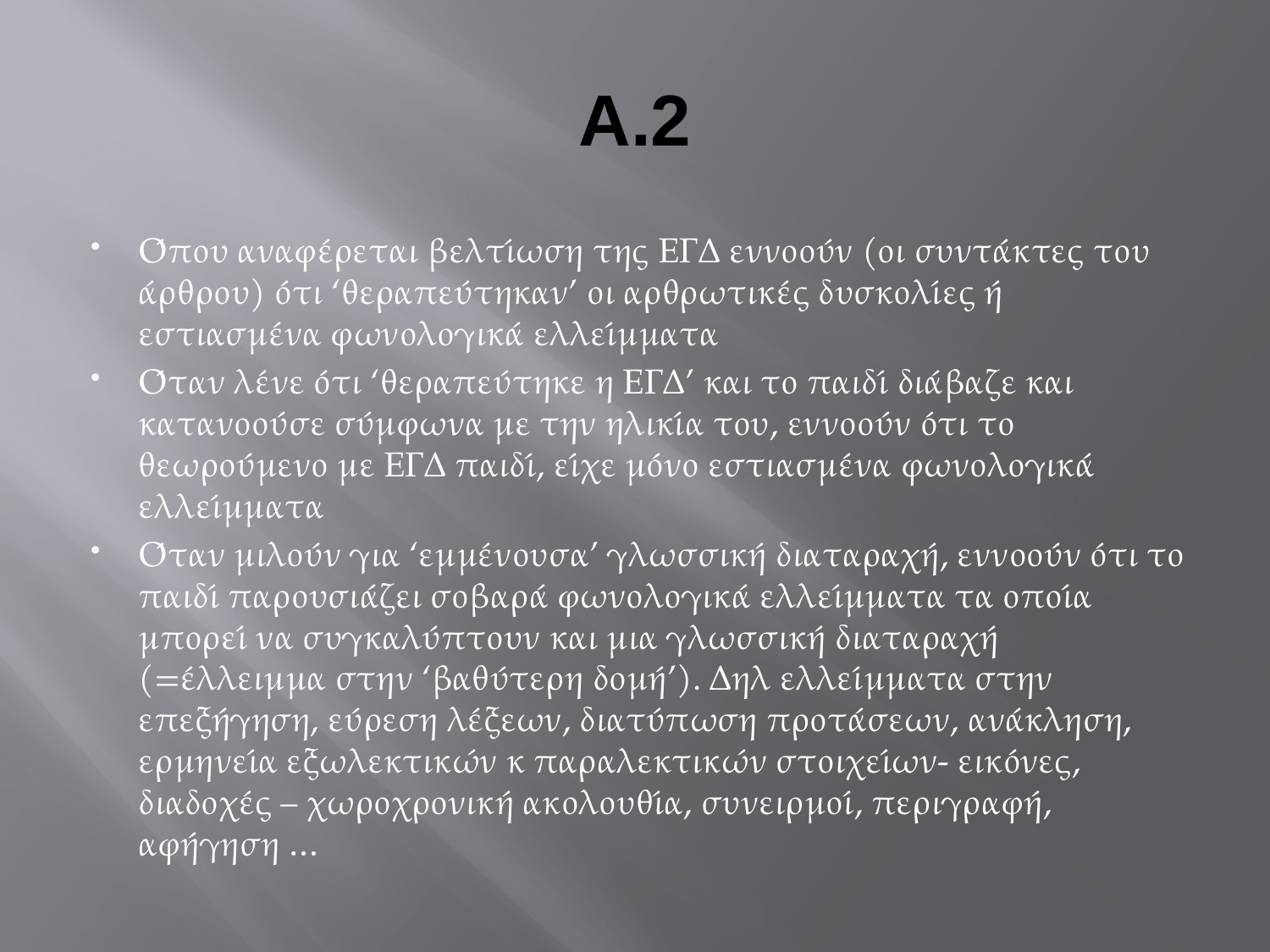

# Α.2
Όπου αναφέρεται βελτίωση της ΕΓΔ εννοούν (οι συντάκτες του άρθρου) ότι ‘θεραπεύτηκαν’ οι αρθρωτικές δυσκολίες ή εστιασμένα φωνολογικά ελλείμματα
Όταν λένε ότι ‘θεραπεύτηκε η ΕΓΔ’ και το παιδί διάβαζε και κατανοούσε σύμφωνα με την ηλικία του, εννοούν ότι το θεωρούμενο με ΕΓΔ παιδί, είχε μόνο εστιασμένα φωνολογικά ελλείμματα
Όταν μιλούν για ‘εμμένουσα’ γλωσσική διαταραχή, εννοούν ότι το παιδί παρουσιάζει σοβαρά φωνολογικά ελλείμματα τα οποία μπορεί να συγκαλύπτουν και μια γλωσσική διαταραχή (=έλλειμμα στην ‘βαθύτερη δομή’). Δηλ ελλείμματα στην επεξήγηση, εύρεση λέξεων, διατύπωση προτάσεων, ανάκληση, ερμηνεία εξωλεκτικών κ παραλεκτικών στοιχείων- εικόνες, διαδοχές – χωροχρονική ακολουθία, συνειρμοί, περιγραφή, αφήγηση …